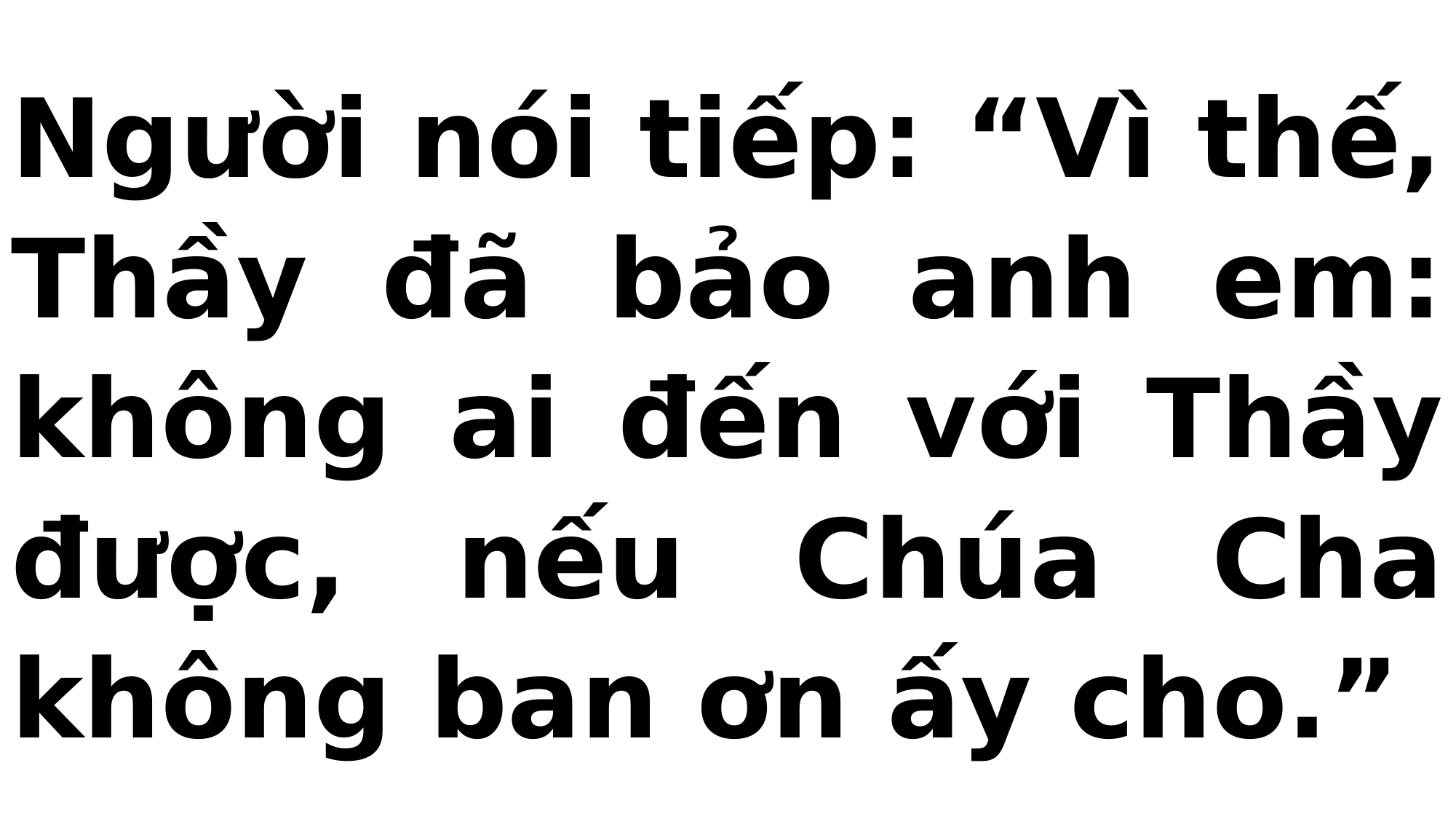

# Người nói tiếp: “Vì thế, Thầy đã bảo anh em: không ai đến với Thầy được, nếu Chúa Cha không ban ơn ấy cho.”